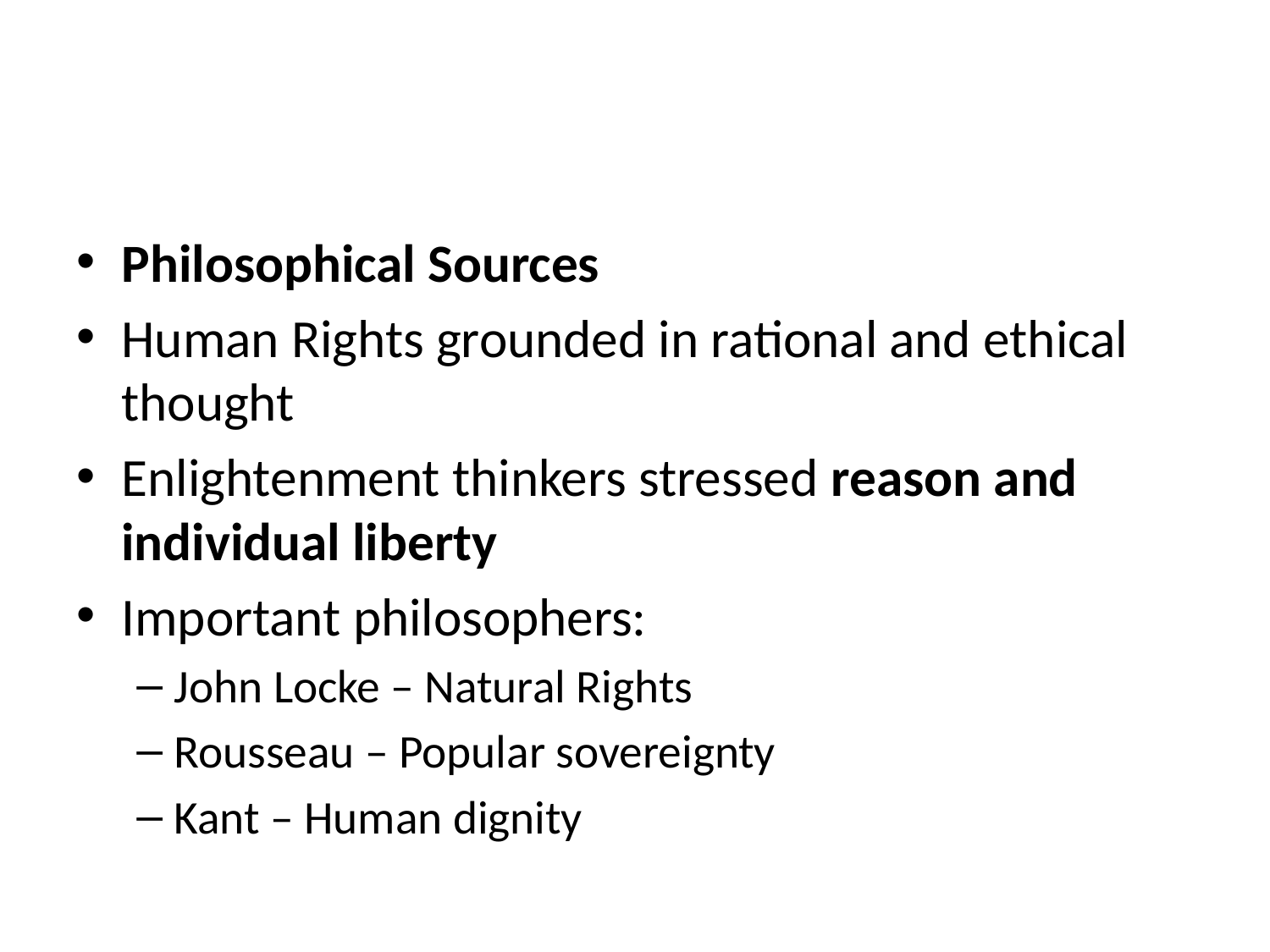

#
Philosophical Sources
Human Rights grounded in rational and ethical thought
Enlightenment thinkers stressed reason and individual liberty
Important philosophers:
John Locke – Natural Rights
Rousseau – Popular sovereignty
Kant – Human dignity